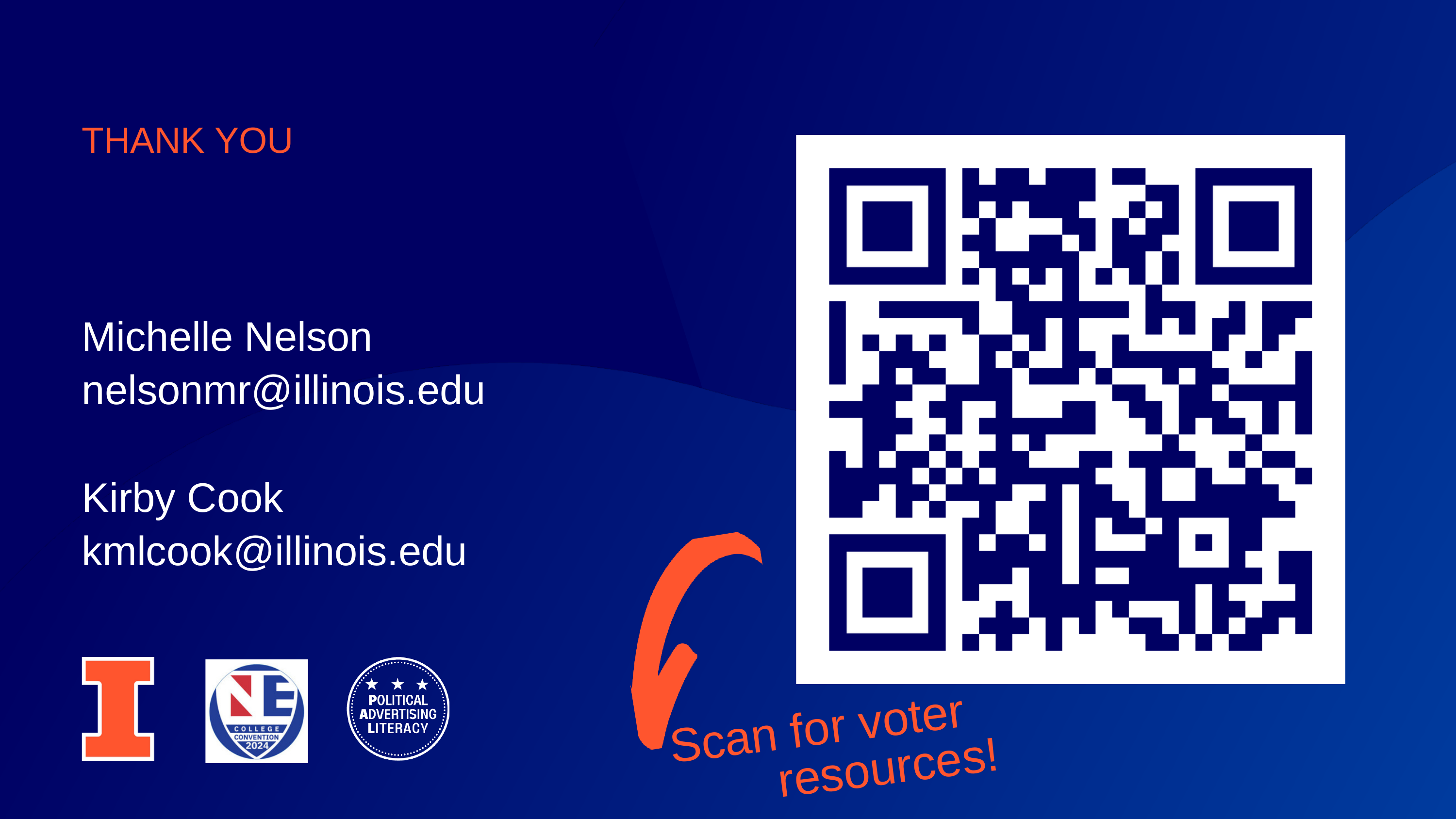

THANK YOU

Michelle Nelson
nelsonmr@illinois.edu

Kirby Cook
kmlcook@illinois.edu

Scan for voter
         resources!